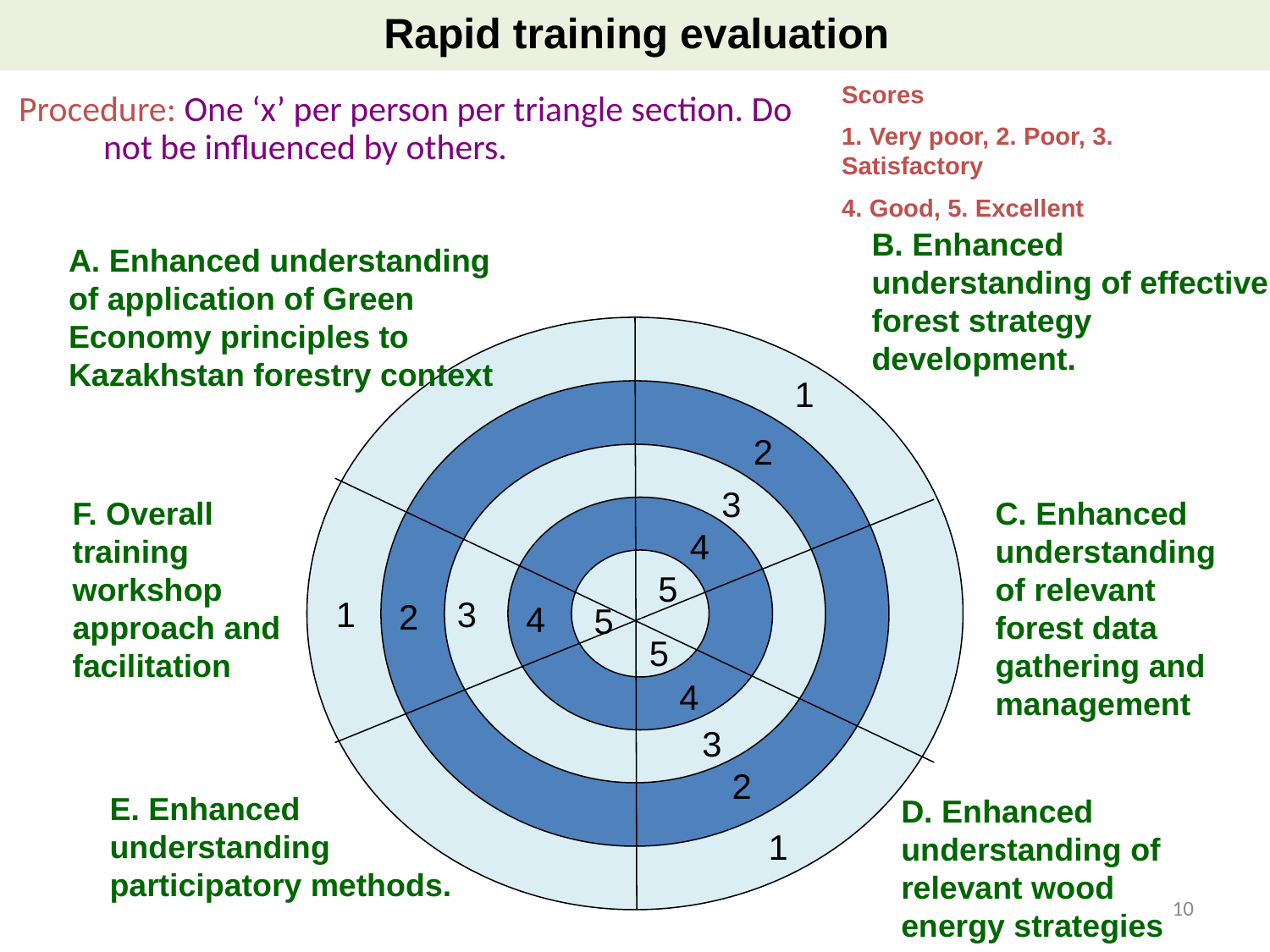

Rapid training evaluation
Scores
1. Very poor, 2. Poor, 3. Satisfactory
4. Good, 5. Excellent
Procedure: One ‘x’ per person per triangle section. Do not be influenced by others.
B. Enhanced understanding of effective forest strategy development.
A. Enhanced understanding of application of Green Economy principles to Kazakhstan forestry context

1

2

3

F. Overall training workshop  approach and facilitation
C. Enhanced understanding of relevant forest data gathering and management

4

5
1
3
2
4
5
5
4
3
2
E. Enhanced understanding participatory methods.
D. Enhanced understanding of relevant wood energy strategies
1
10